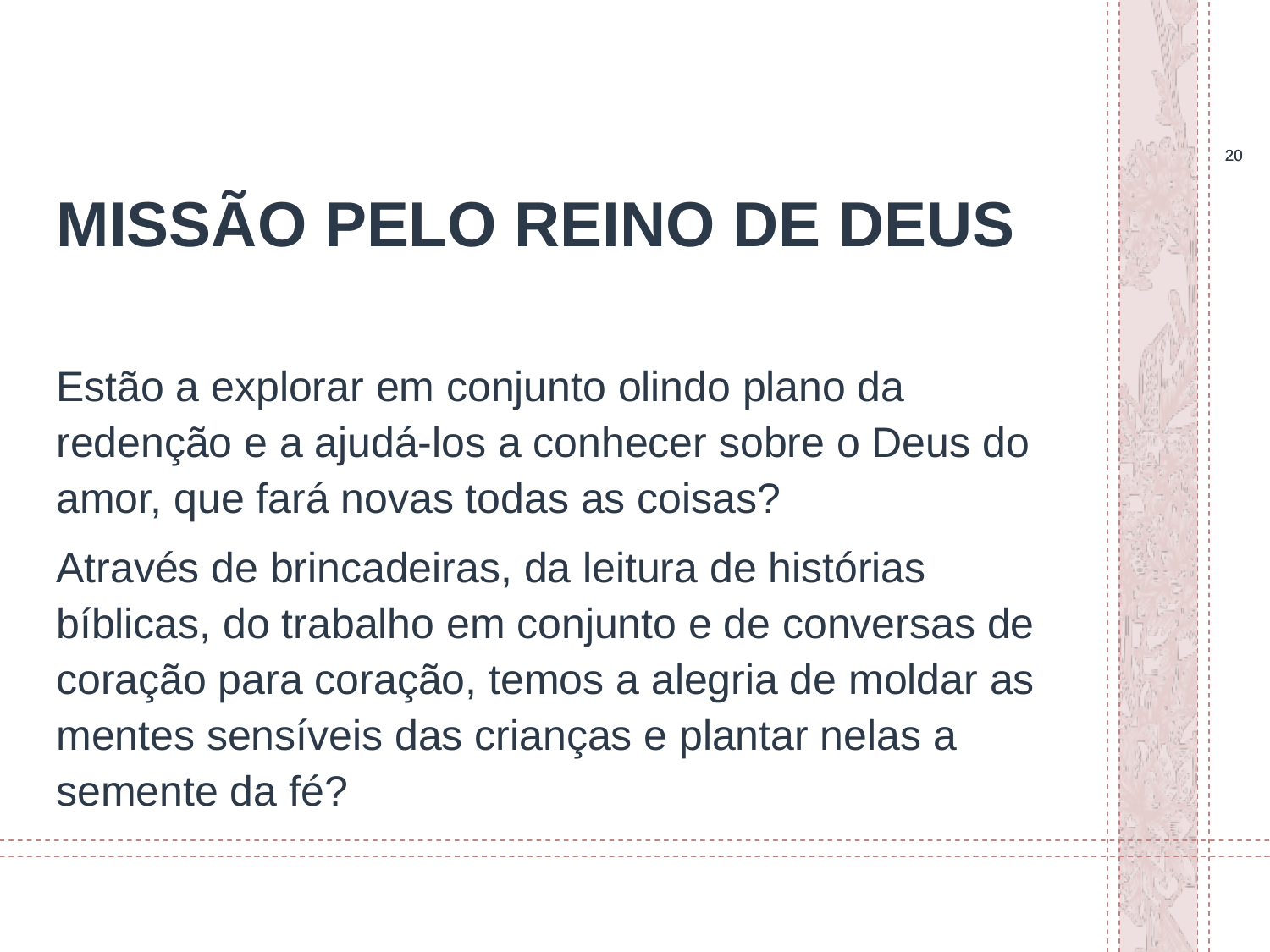

20
20
# MISSÃO PELO REINO DE DEUS
Estão a explorar em conjunto olindo plano da redenção e a ajudá-los a conhecer sobre o Deus do amor, que fará novas todas as coisas?
Através de brincadeiras, da leitura de histórias bíblicas, do trabalho em conjunto e de conversas de coração para coração, temos a alegria de moldar as mentes sensíveis das crianças e plantar nelas a semente da fé?